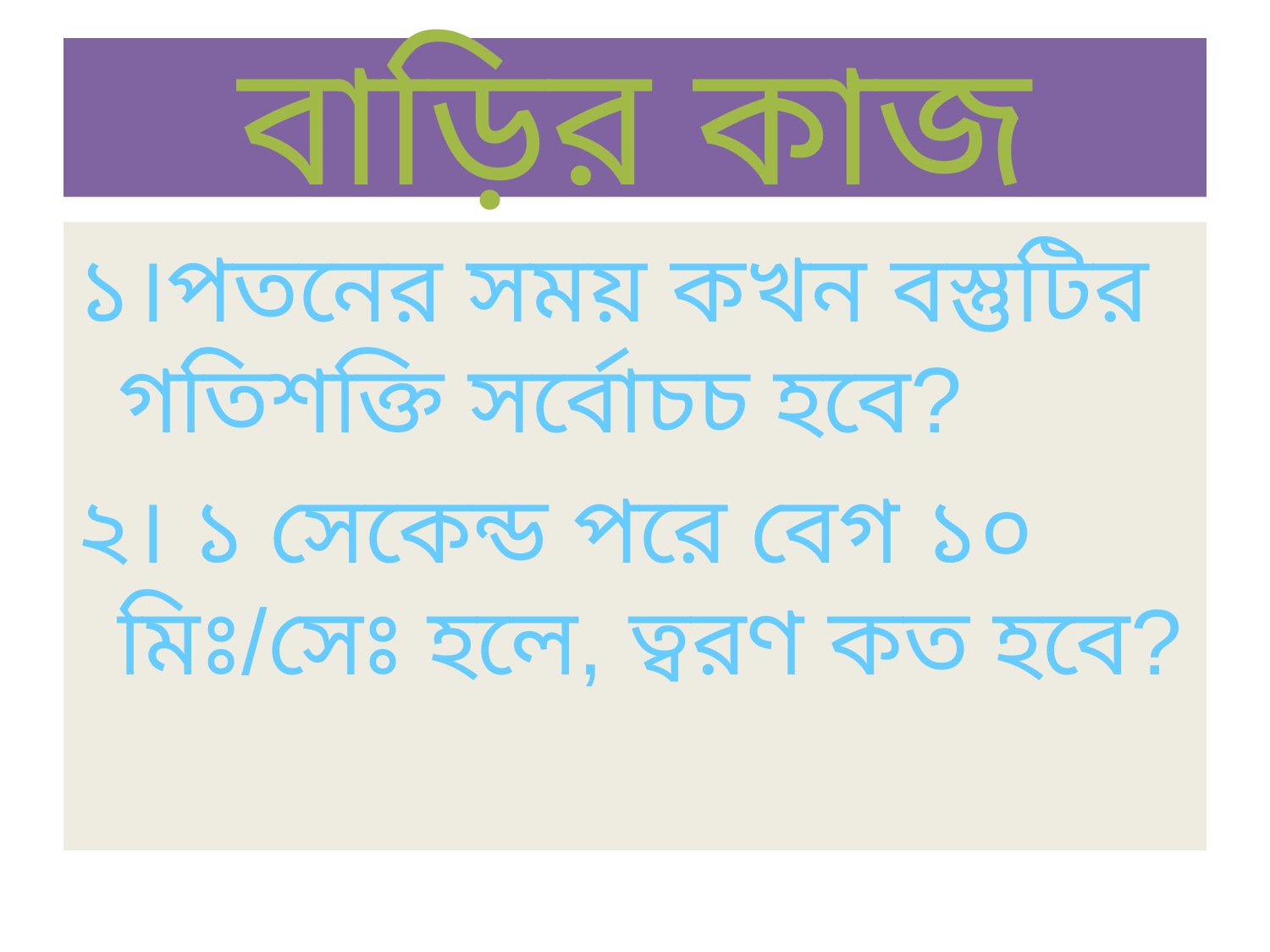

# বাড়ির কাজ
১।পতনের সময় কখন বস্তুটির গতিশক্তি সর্বোচচ হবে?
২। ১ সেকেন্ড পরে বেগ ১০ মিঃ/সেঃ হলে, ত্বরণ কত হবে?